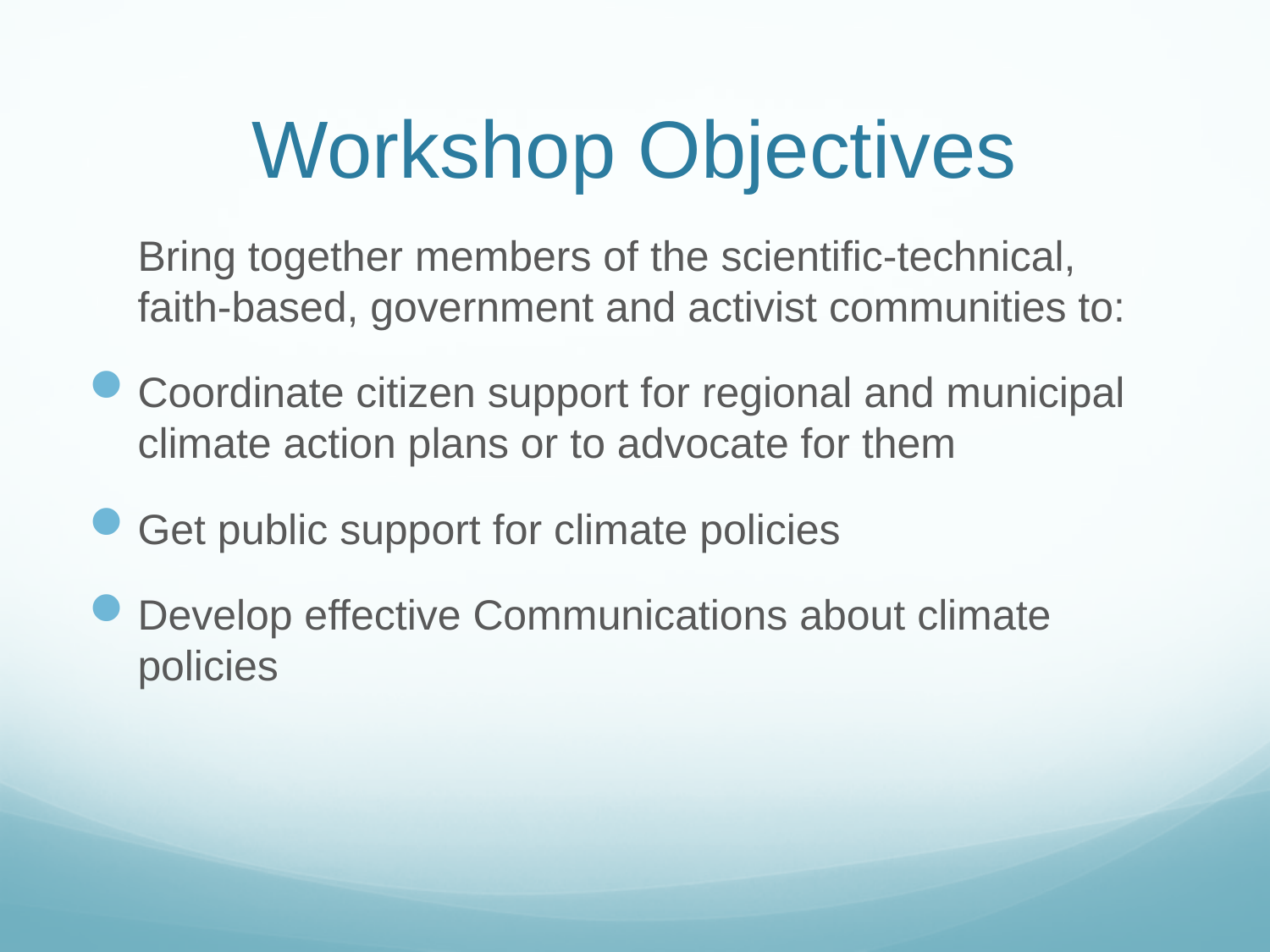

# Workshop Objectives
	Bring together members of the scientific-technical, faith-based, government and activist communities to:
Coordinate citizen support for regional and municipal climate action plans or to advocate for them
Get public support for climate policies
Develop effective Communications about climate policies